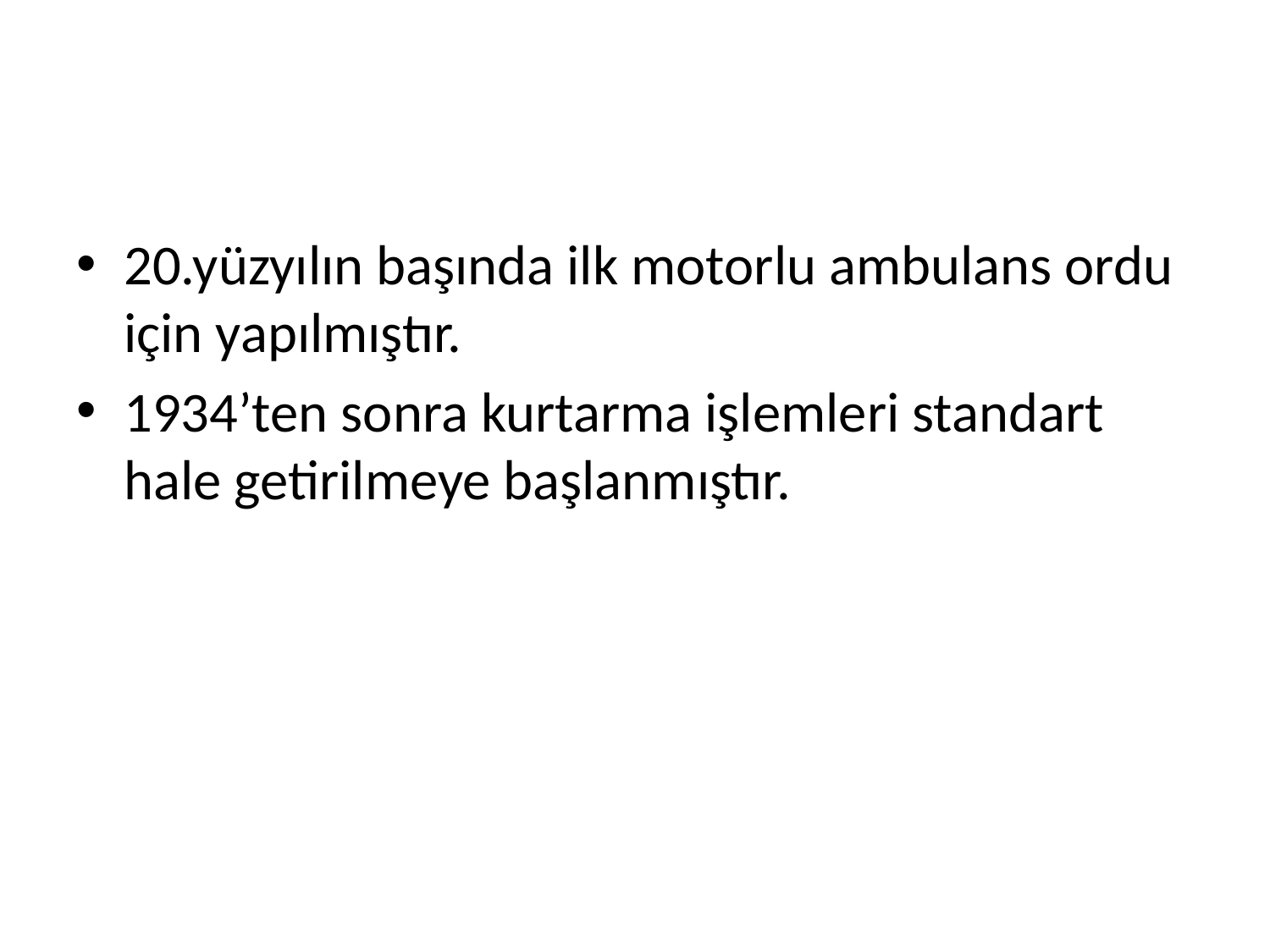

20.yüzyılın başında ilk motorlu ambulans ordu için yapılmıştır.
1934’ten sonra kurtarma işlemleri standart hale getirilmeye başlanmıştır.